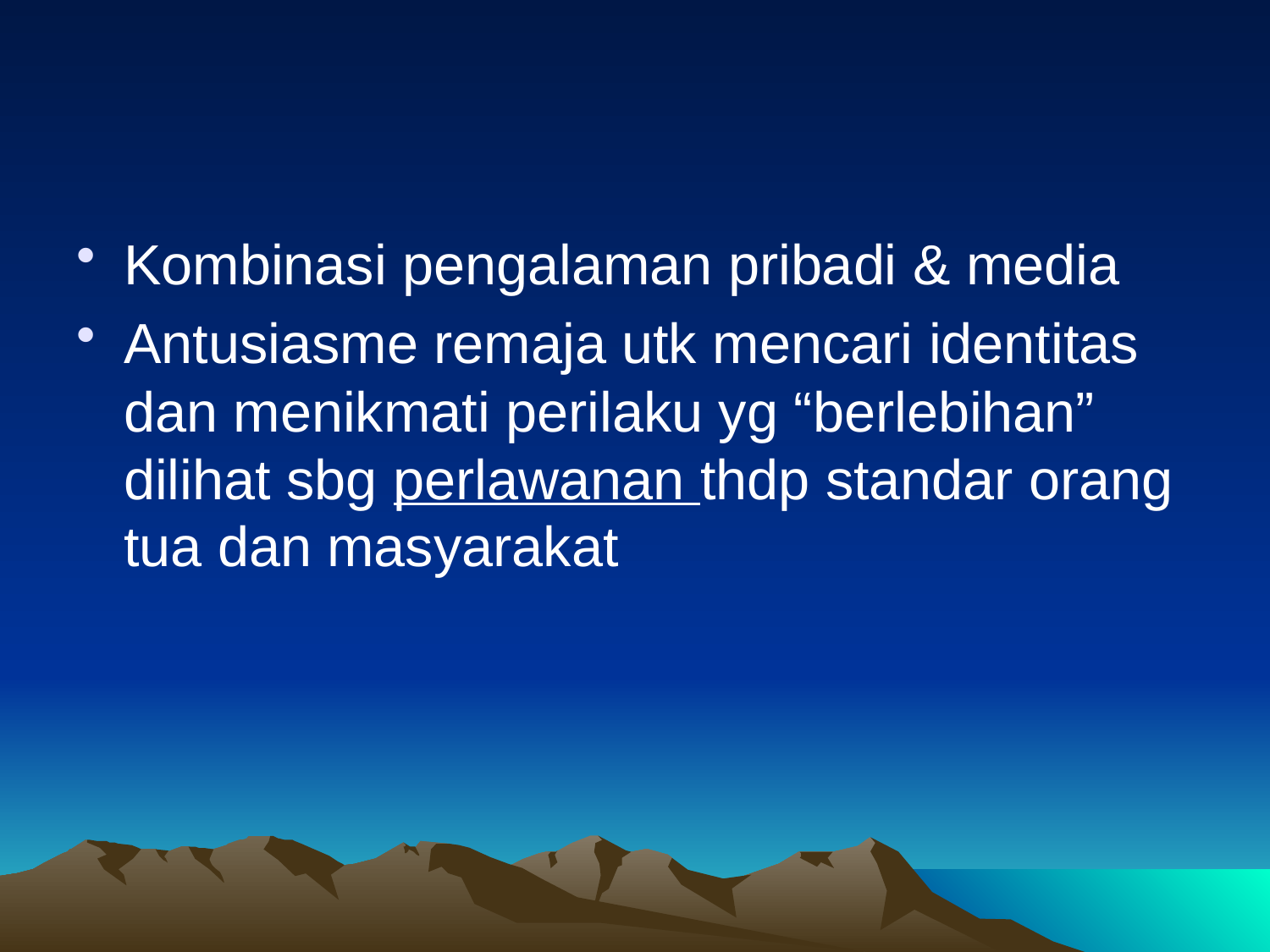

Kombinasi pengalaman pribadi & media
Antusiasme remaja utk mencari identitas dan menikmati perilaku yg “berlebihan” dilihat sbg perlawanan thdp standar orang tua dan masyarakat